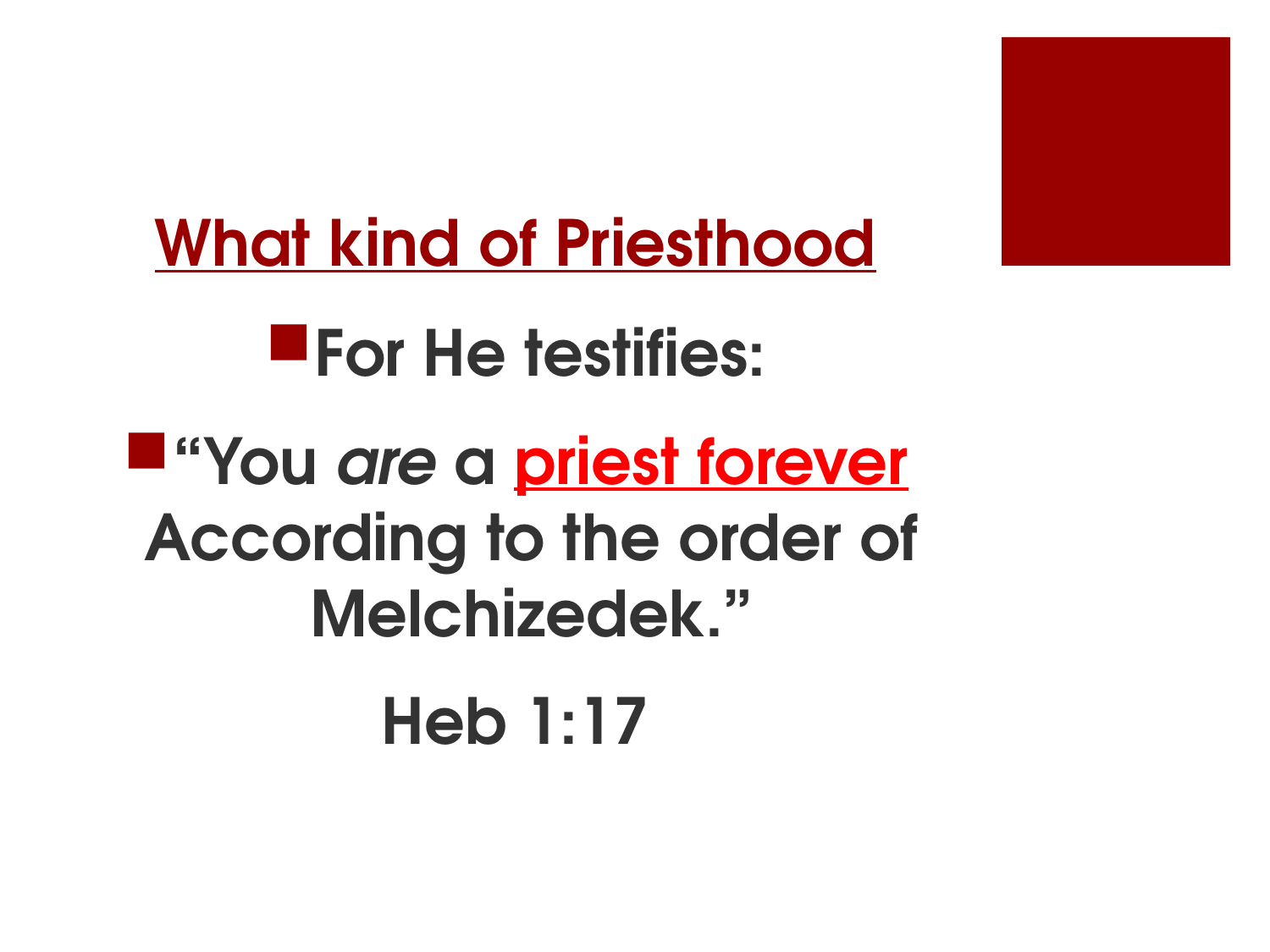

# What kind of Priesthood
For He testifies:
“You are a priest forever According to the order of Melchizedek.”
Heb 1:17